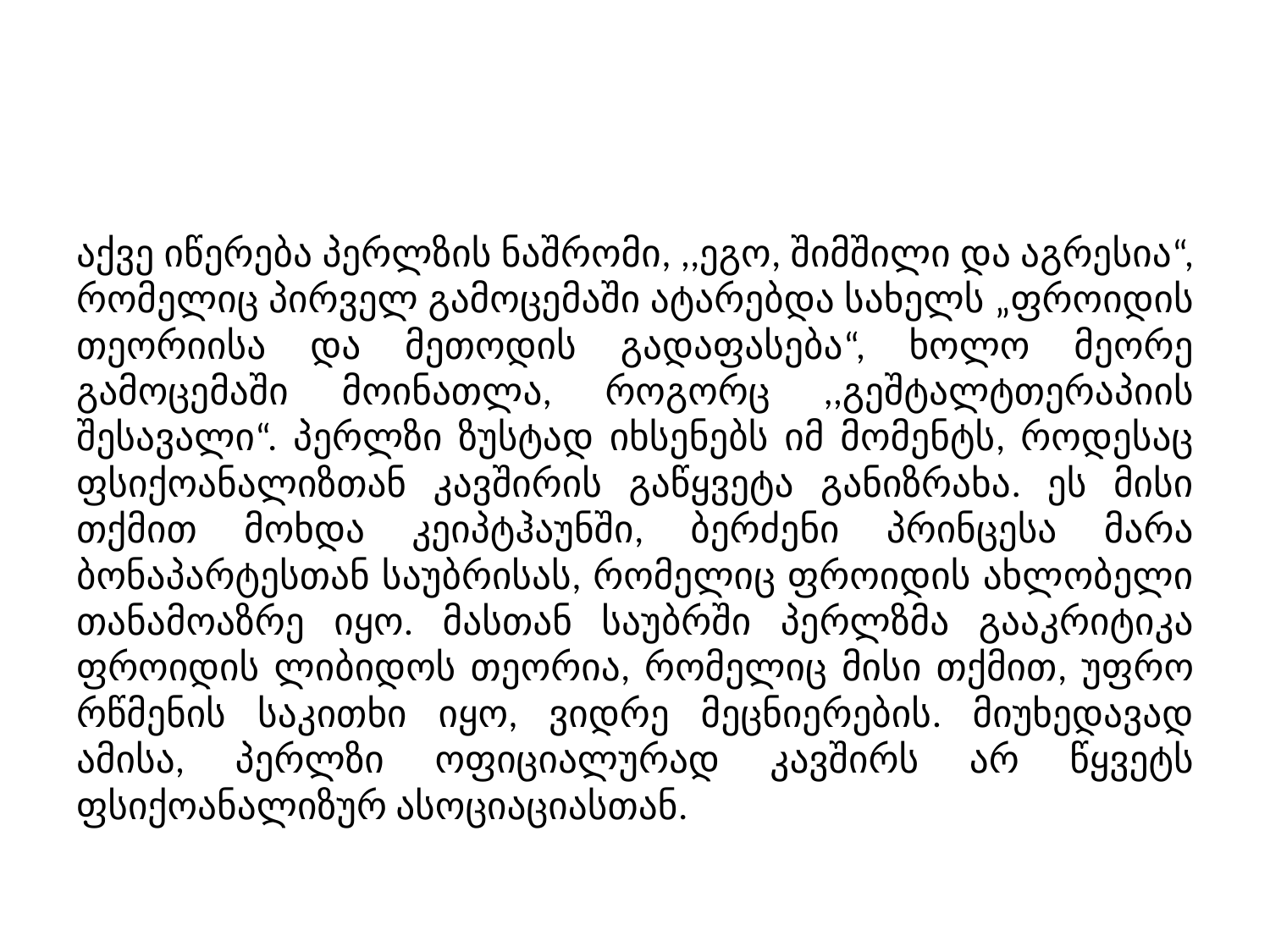

#
აქვე იწერება პერლზის ნაშრომი, ,,ეგო, შიმშილი და აგრესია“, რომელიც პირველ გამოცემაში ატარებდა სახელს „ფროიდის თეორიისა და მეთოდის გადაფასება“, ხოლო მეორე გამოცემაში მოინათლა, როგორც ,,გეშტალტთერაპიის შესავალი“. პერლზი ზუსტად იხსენებს იმ მომენტს, როდესაც ფსიქოანალიზთან კავშირის გაწყვეტა განიზრახა. ეს მისი თქმით მოხდა კეიპტჰაუნში, ბერძენი პრინცესა მარა ბონაპარტესთან საუბრისას, რომელიც ფროიდის ახლობელი თანამოაზრე იყო. მასთან საუბრში პერლზმა გააკრიტიკა ფროიდის ლიბიდოს თეორია, რომელიც მისი თქმით, უფრო რწმენის საკითხი იყო, ვიდრე მეცნიერების. მიუხედავად ამისა, პერლზი ოფიციალურად კავშირს არ წყვეტს ფსიქოანალიზურ ასოციაციასთან.